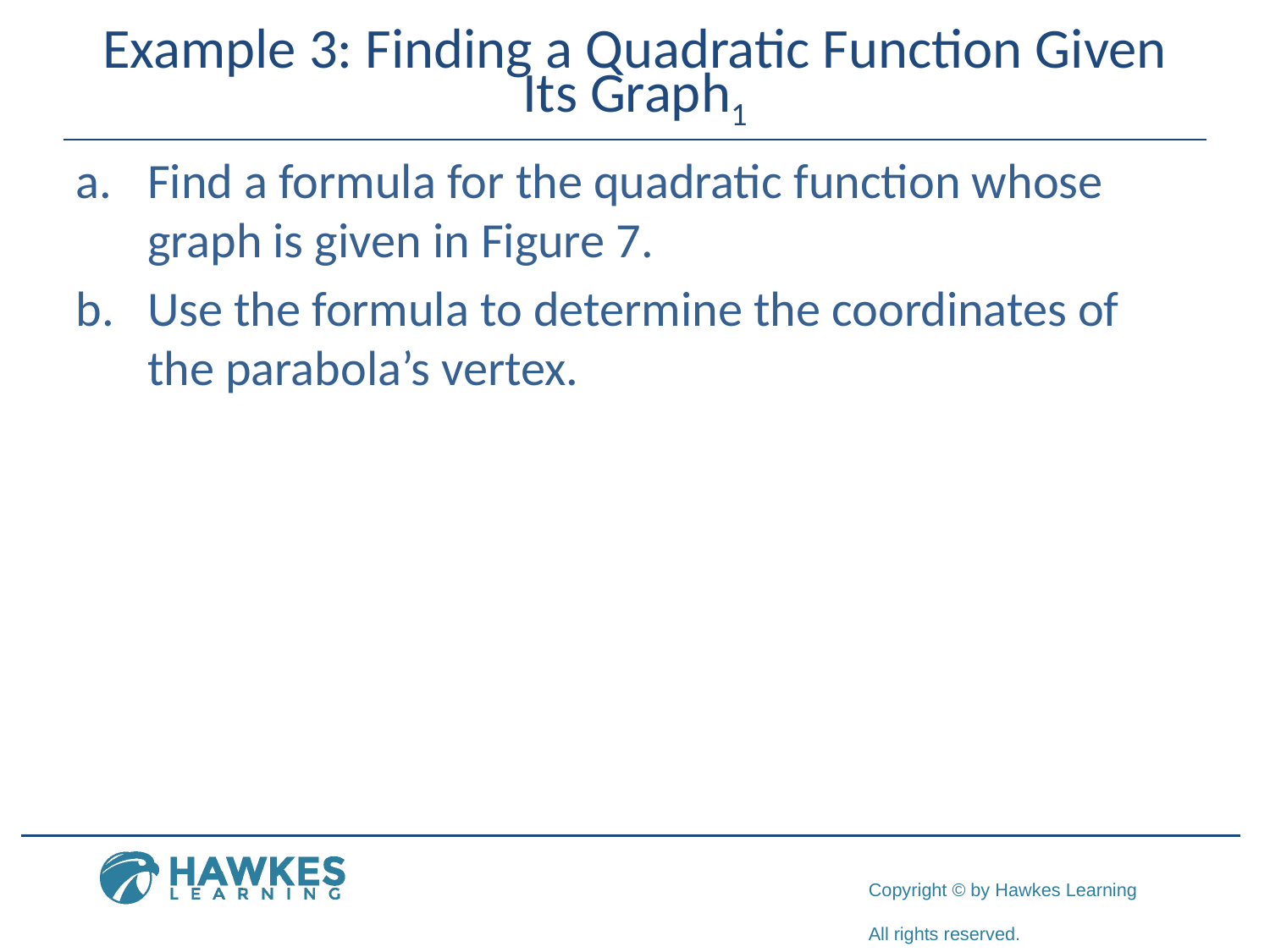

# Example 3: Finding a Quadratic Function Given Its Graph1
​Find a formula for the quadratic function whose graph is given in Figure 7.
​Use the formula to determine the coordinates of the parabola’s vertex.